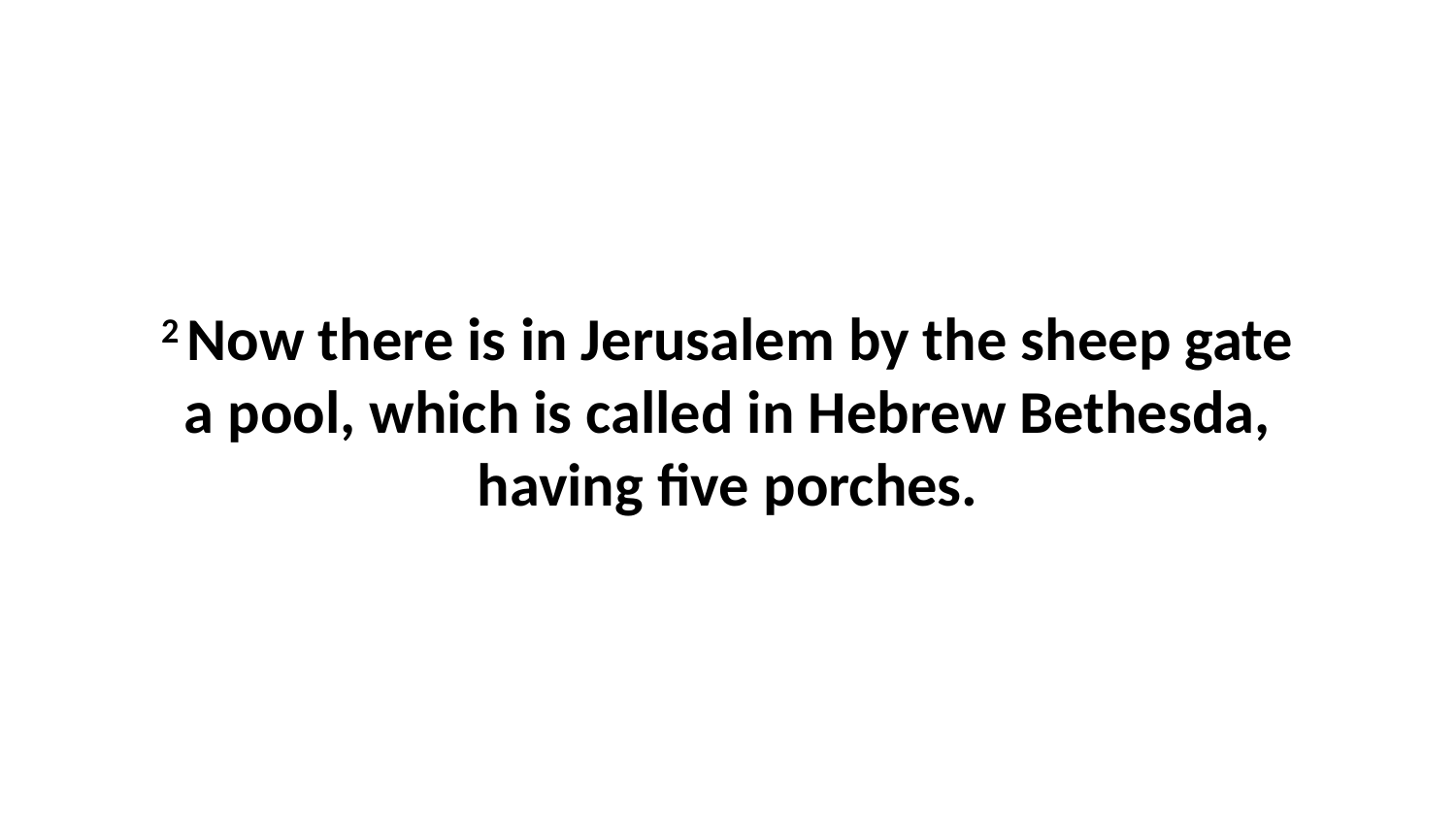

2 Now there is in Jerusalem by the sheep gate a pool, which is called in Hebrew Bethesda, having five porches.